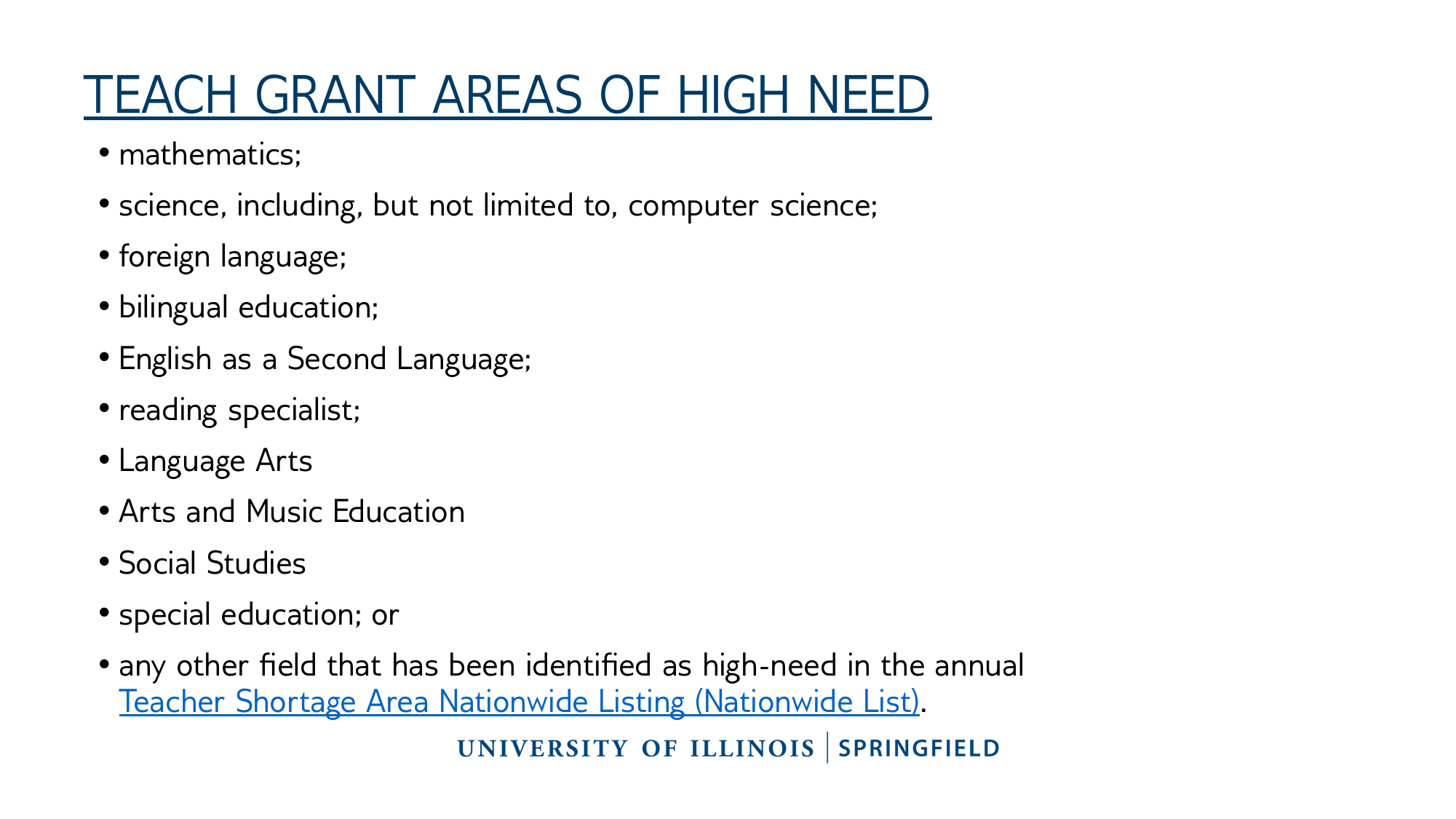

# TEACH GRANT AREAS OF HIGH NEED
mathematics;
science, including, but not limited to, computer science;
foreign language;
bilingual education;
English as a Second Language;
reading specialist;
Language Arts
Arts and Music Education
Social Studies
special education; or
any other field that has been identified as high-need in the annual Teacher Shortage Area Nationwide Listing (Nationwide List).